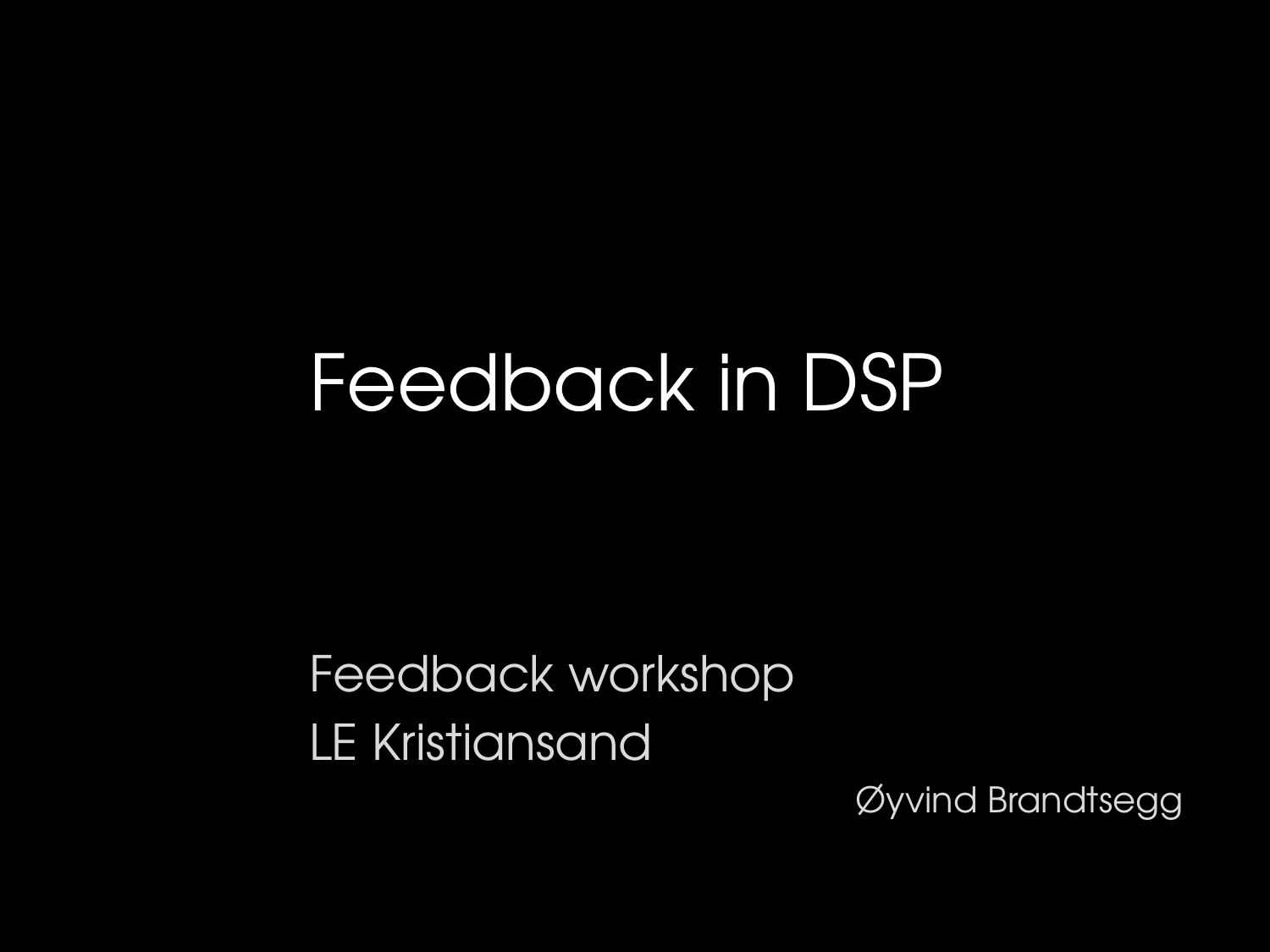

# Feedback in DSP
Feedback workshop
LE Kristiansand
Øyvind Brandtsegg